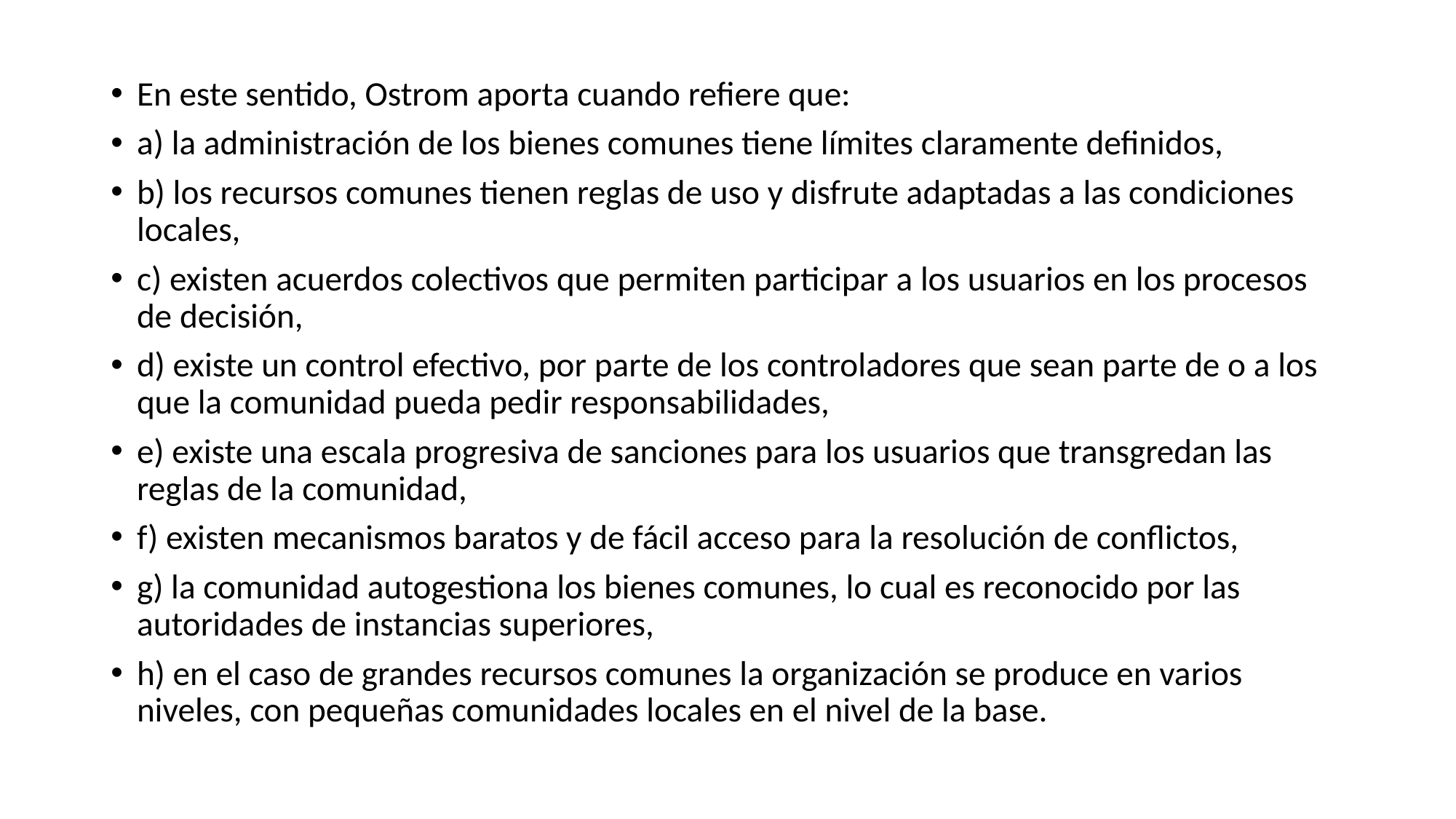

En este sentido, Ostrom aporta cuando refiere que:
a) la administración de los bienes comunes tiene límites claramente definidos,
b) los recursos comunes tienen reglas de uso y disfrute adaptadas a las condiciones locales,
c) existen acuerdos colectivos que permiten participar a los usuarios en los procesos de decisión,
d) existe un control efectivo, por parte de los controladores que sean parte de o a los que la comunidad pueda pedir responsabilidades,
e) existe una escala progresiva de sanciones para los usuarios que transgredan las reglas de la comunidad,
f) existen mecanismos baratos y de fácil acceso para la resolución de conflictos,
g) la comunidad autogestiona los bienes comunes, lo cual es reconocido por las autoridades de instancias superiores,
h) en el caso de grandes recursos comunes la organización se produce en varios niveles, con pequeñas comunidades locales en el nivel de la base.